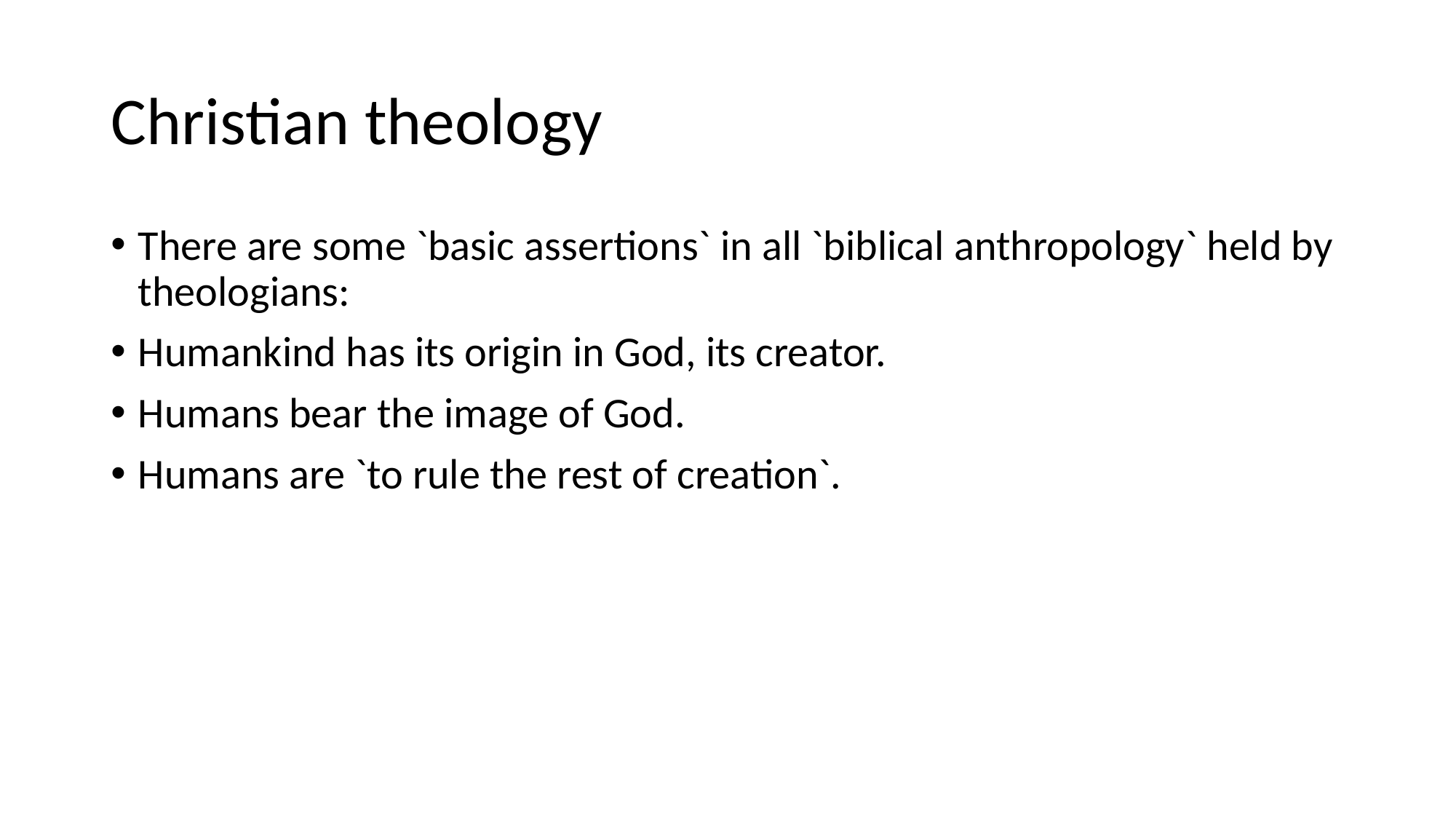

# Christian theology
There are some `basic assertions` in all `biblical anthropology` held by theologians:
Humankind has its origin in God, its creator.
Humans bear the image of God.
Humans are `to rule the rest of creation`.